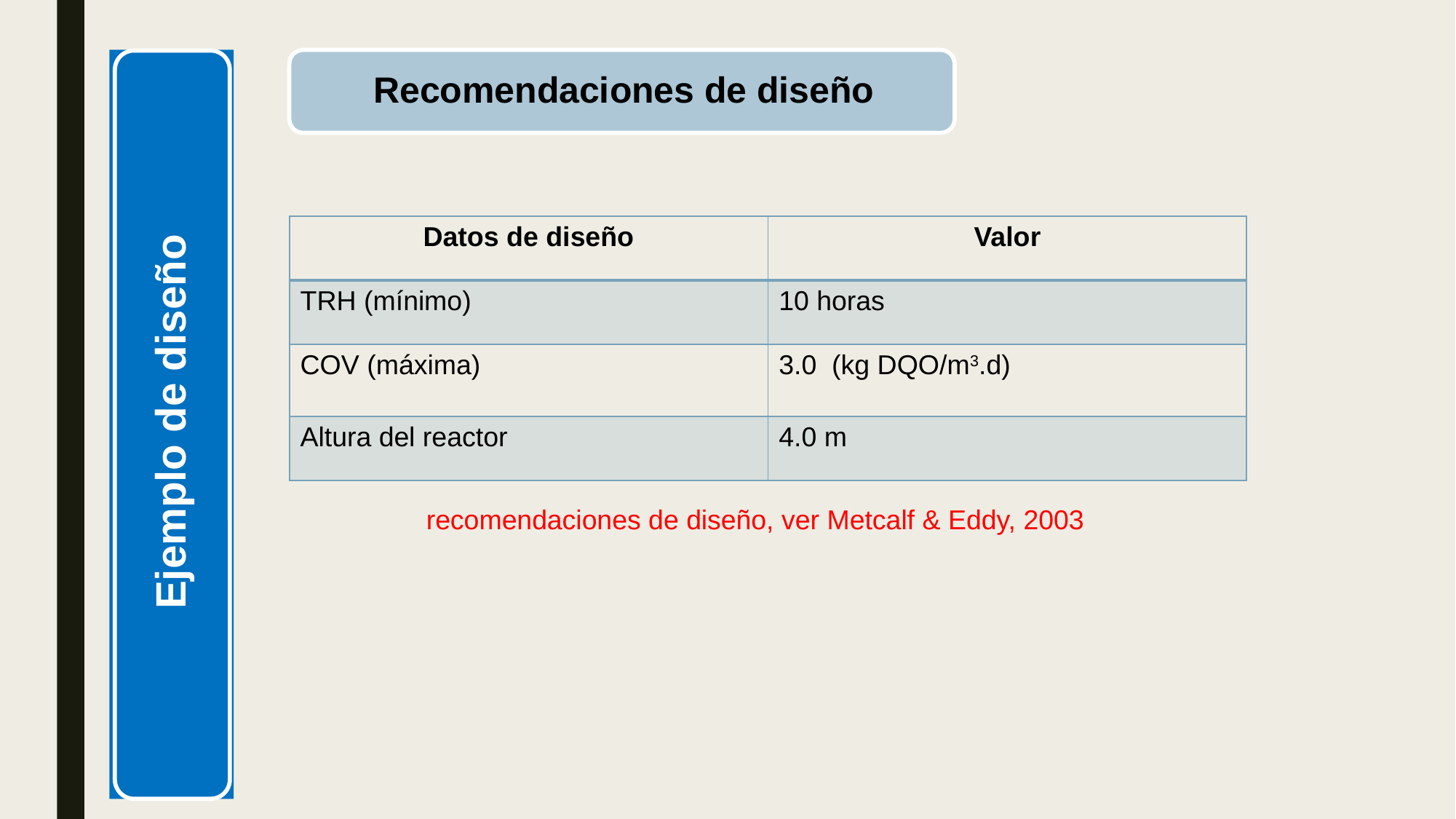

Ejemplo de diseño
Recomendaciones de diseño
| Datos de diseño | Valor |
| --- | --- |
| TRH (mínimo) | 10 horas |
| COV (máxima) | 3.0 (kg DQO/m3.d) |
| Altura del reactor | 4.0 m |
recomendaciones de diseño, ver Metcalf & Eddy, 2003